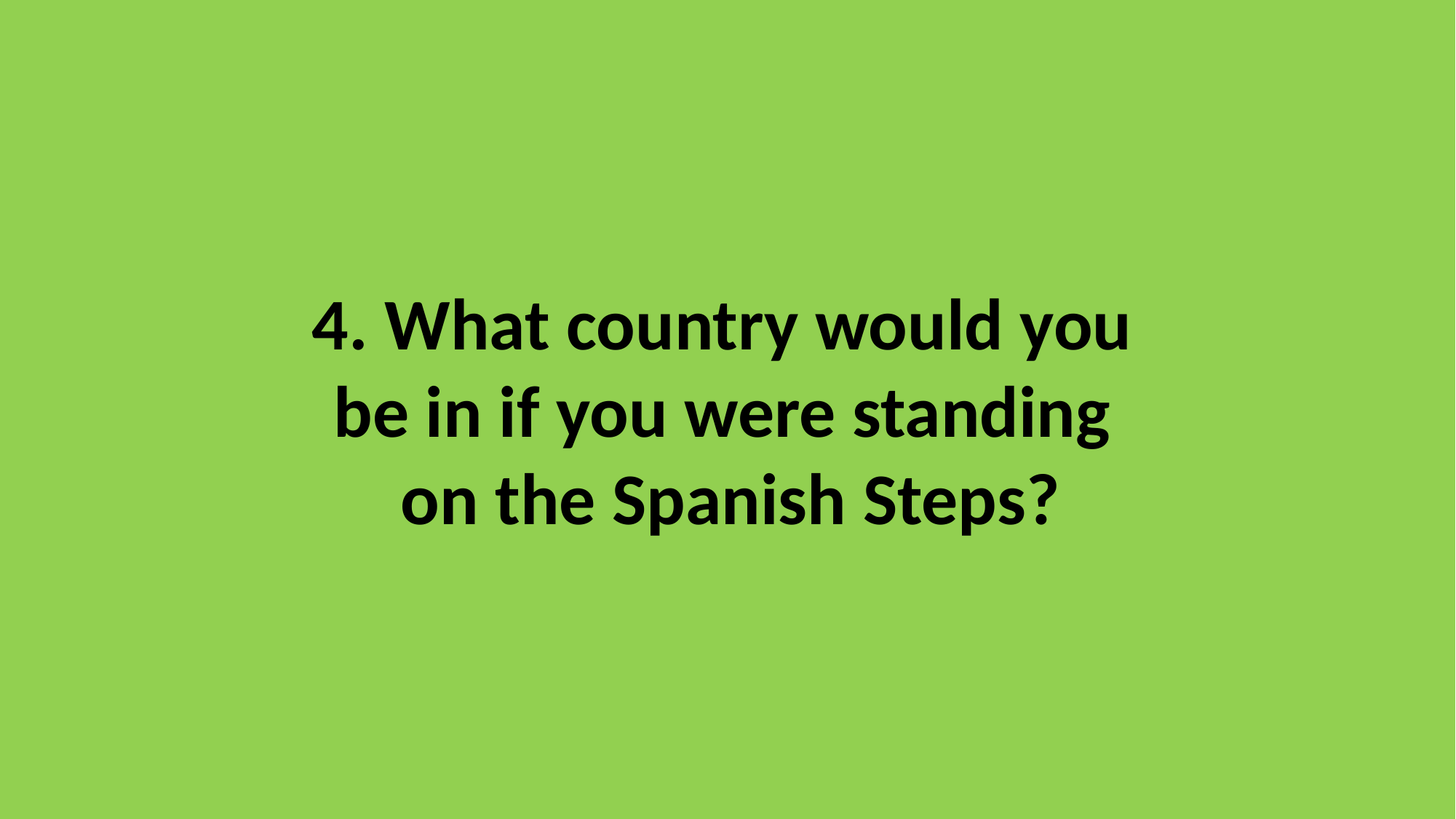

4. What country would you
be in if you were standing
on the Spanish Steps?